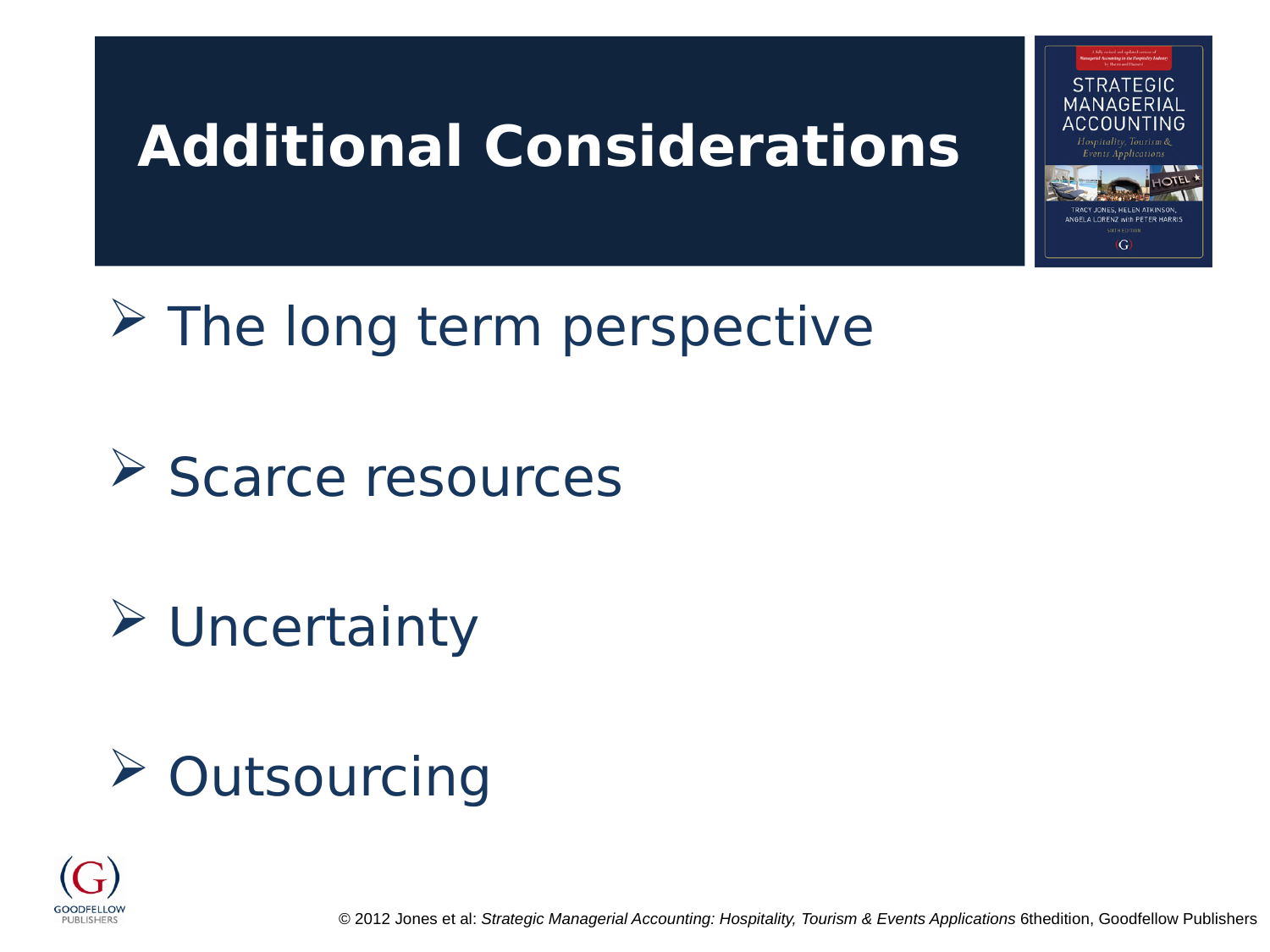

# Additional Considerations
The long term perspective

Scarce resources

Uncertainty

Outsourcing